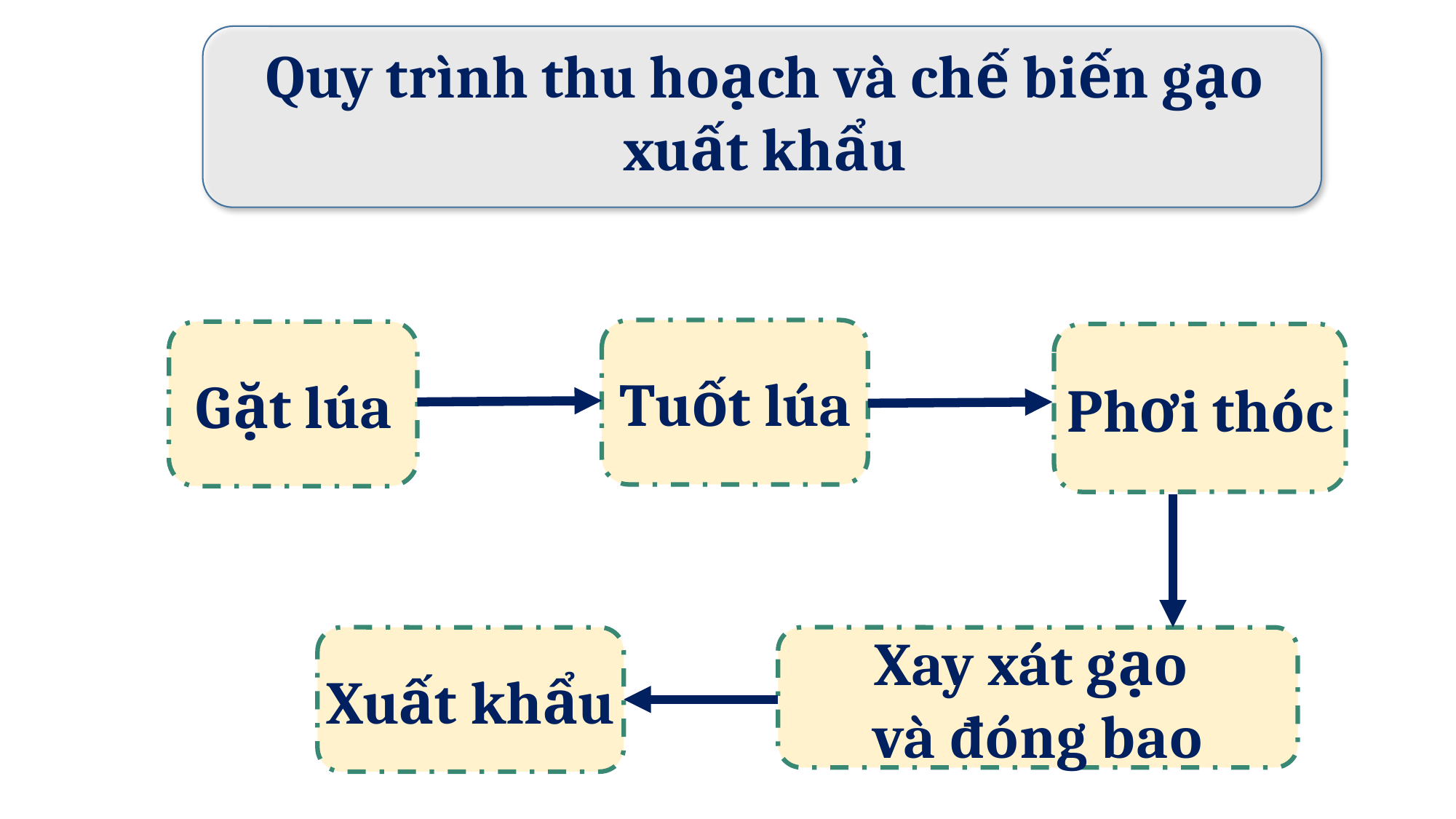

Quy trình thu hoạch và chế biến gạo xuất khẩu
Tuốt lúa
Gặt lúa
Phơi thóc
Xuất khẩu
Xay xát gạo
và đóng bao